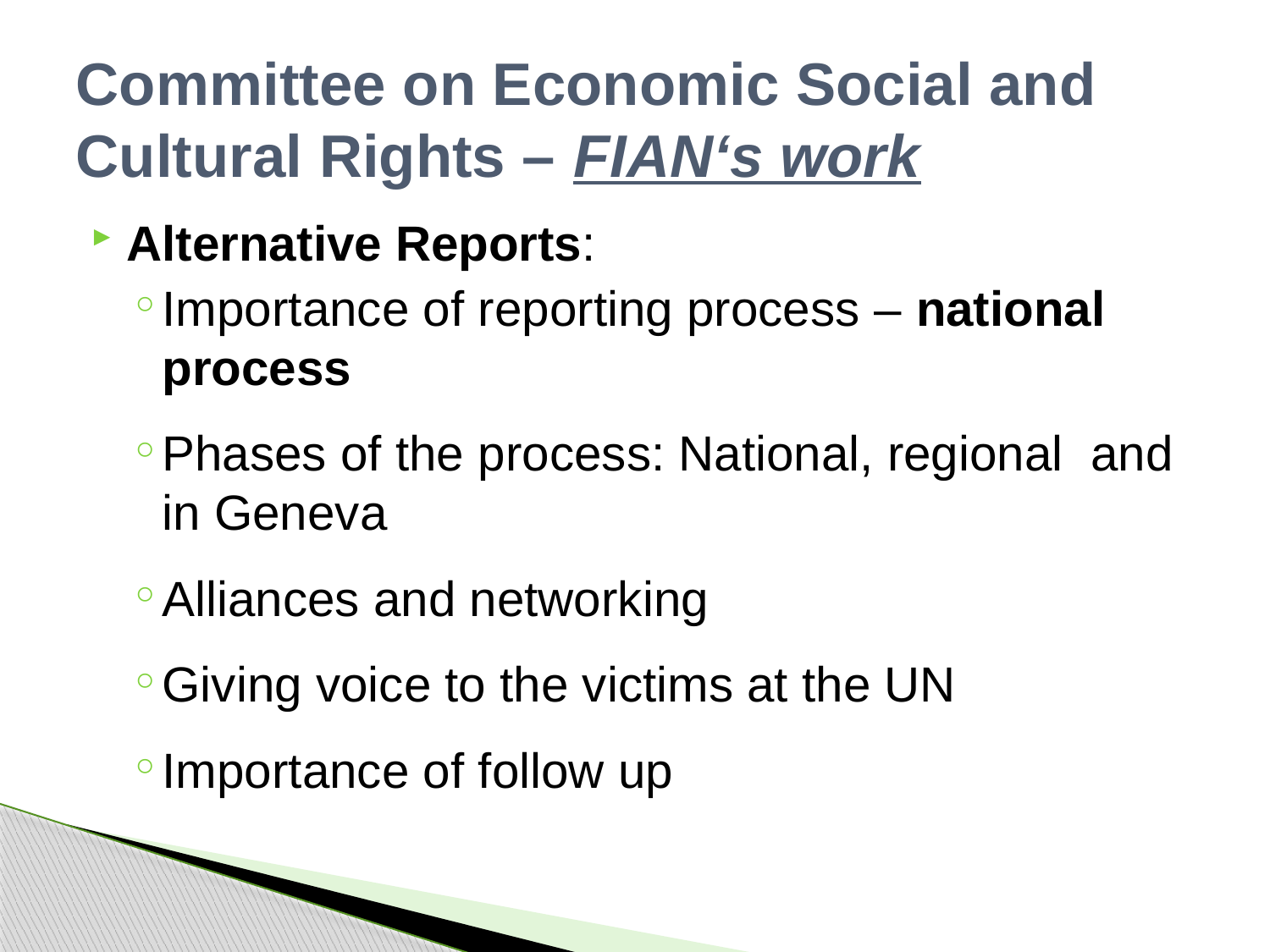

# Committee on Economic Social and Cultural Rights – FIAN‘s work
Alternative Reports:
Importance of reporting process – national process
Phases of the process: National, regional  and in Geneva
Alliances and networking
Giving voice to the victims at the UN
Importance of follow up